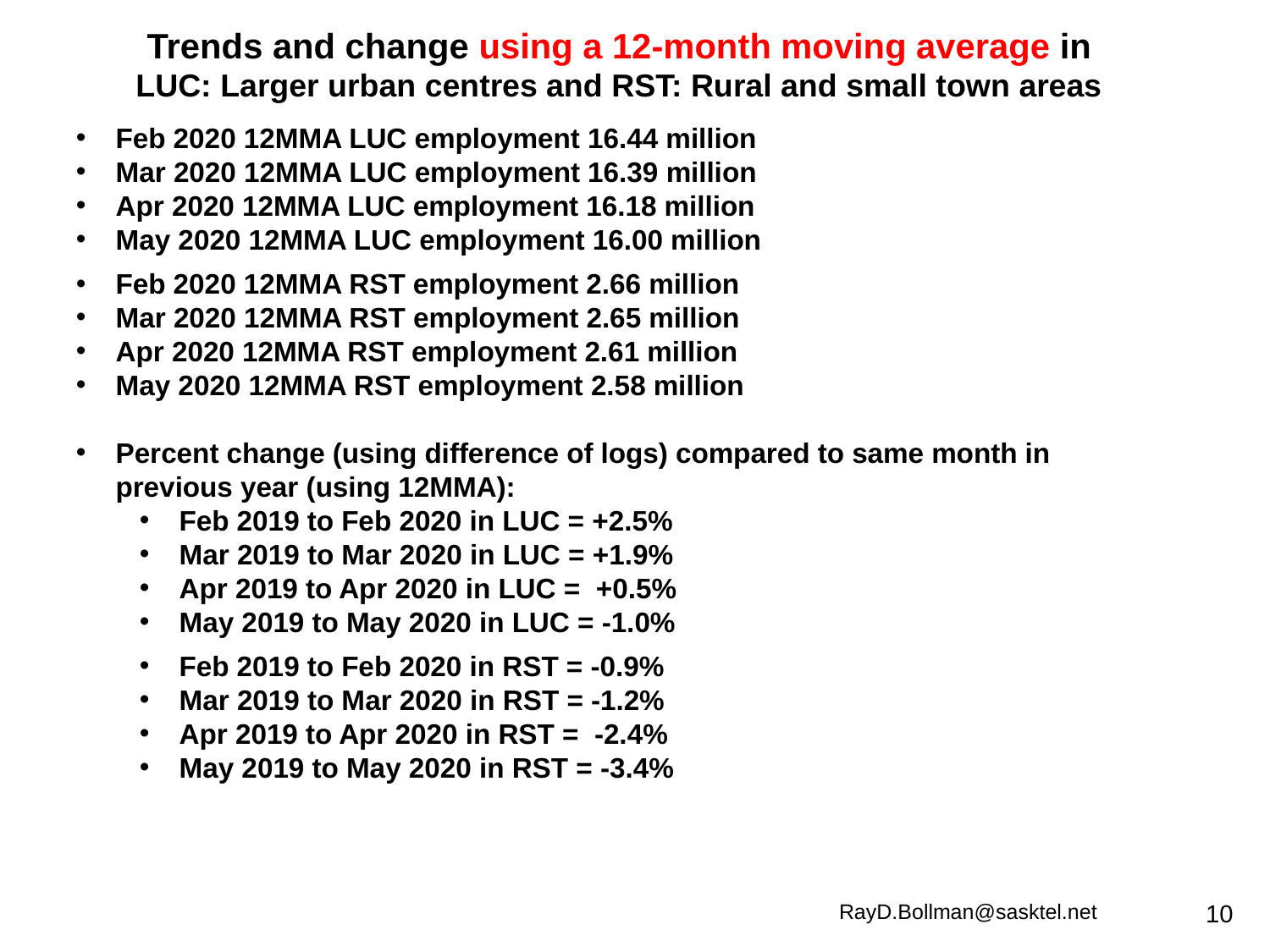

Trends and change using a 12-month moving average in
LUC: Larger urban centres and RST: Rural and small town areas

Feb 2020 12MMA LUC employment 16.44 million
Mar 2020 12MMA LUC employment 16.39 million
Apr 2020 12MMA LUC employment 16.18 million
May 2020 12MMA LUC employment 16.00 million

Feb 2020 12MMA RST employment 2.66 million
Mar 2020 12MMA RST employment 2.65 million
Apr 2020 12MMA RST employment 2.61 million
May 2020 12MMA RST employment 2.58 million

Percent change (using difference of logs) compared to same month in previous year (using 12MMA):
Feb 2019 to Feb 2020 in LUC = +2.5%
Mar 2019 to Mar 2020 in LUC = +1.9%
Apr 2019 to Apr 2020 in LUC =  +0.5%
May 2019 to May 2020 in LUC = -1.0%

Feb 2019 to Feb 2020 in RST = -0.9%
Mar 2019 to Mar 2020 in RST = -1.2%
Apr 2019 to Apr 2020 in RST =  -2.4%
May 2019 to May 2020 in RST = -3.4%
RayD.Bollman@sasktel.net
10